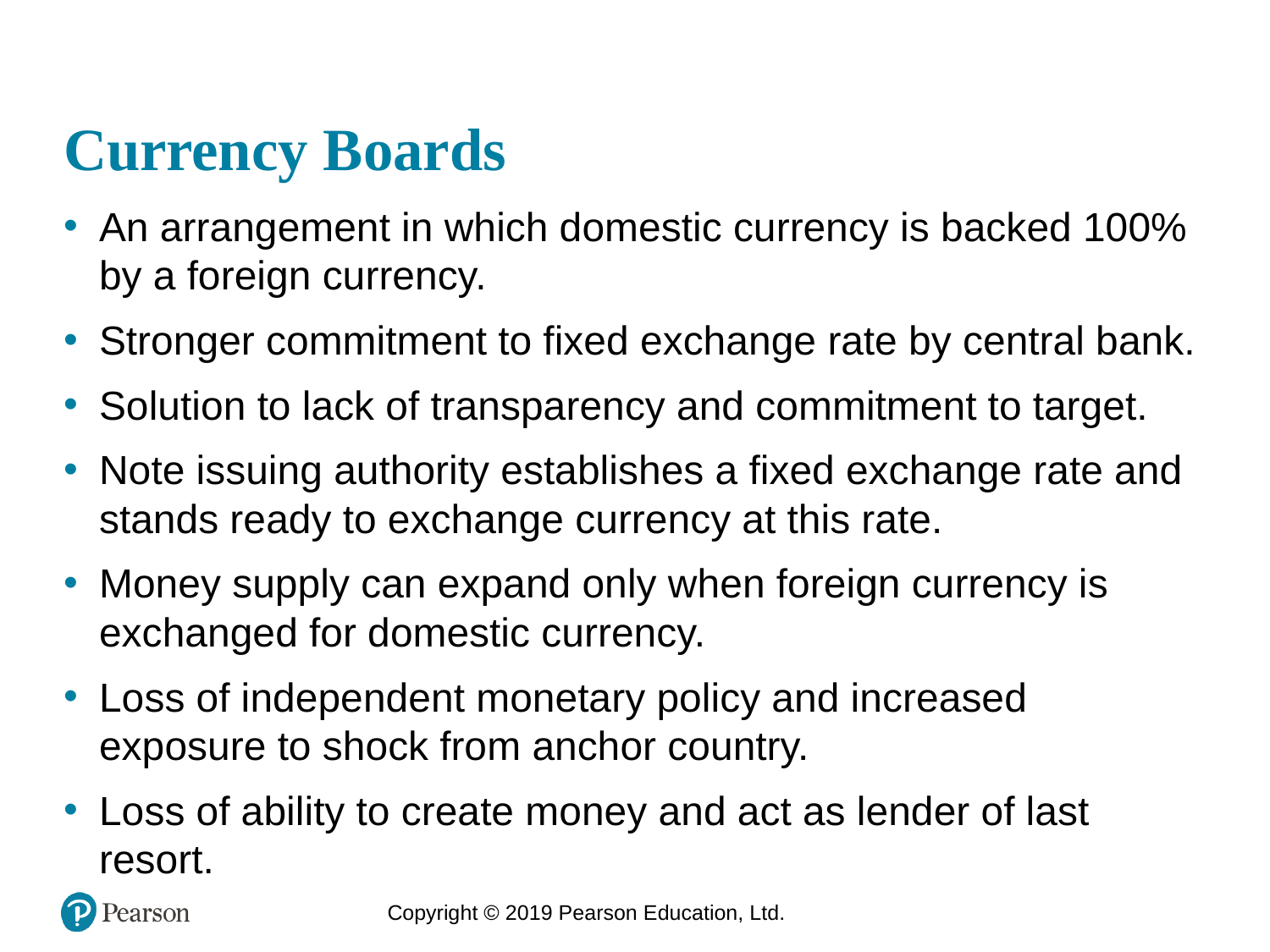

# Currency Boards
An arrangement in which domestic currency is backed 100% by a foreign currency.
Stronger commitment to fixed exchange rate by central bank.
Solution to lack of transparency and commitment to target.
Note issuing authority establishes a fixed exchange rate and stands ready to exchange currency at this rate.
Money supply can expand only when foreign currency is exchanged for domestic currency.
Loss of independent monetary policy and increased exposure to shock from anchor country.
Loss of ability to create money and act as lender of last resort.